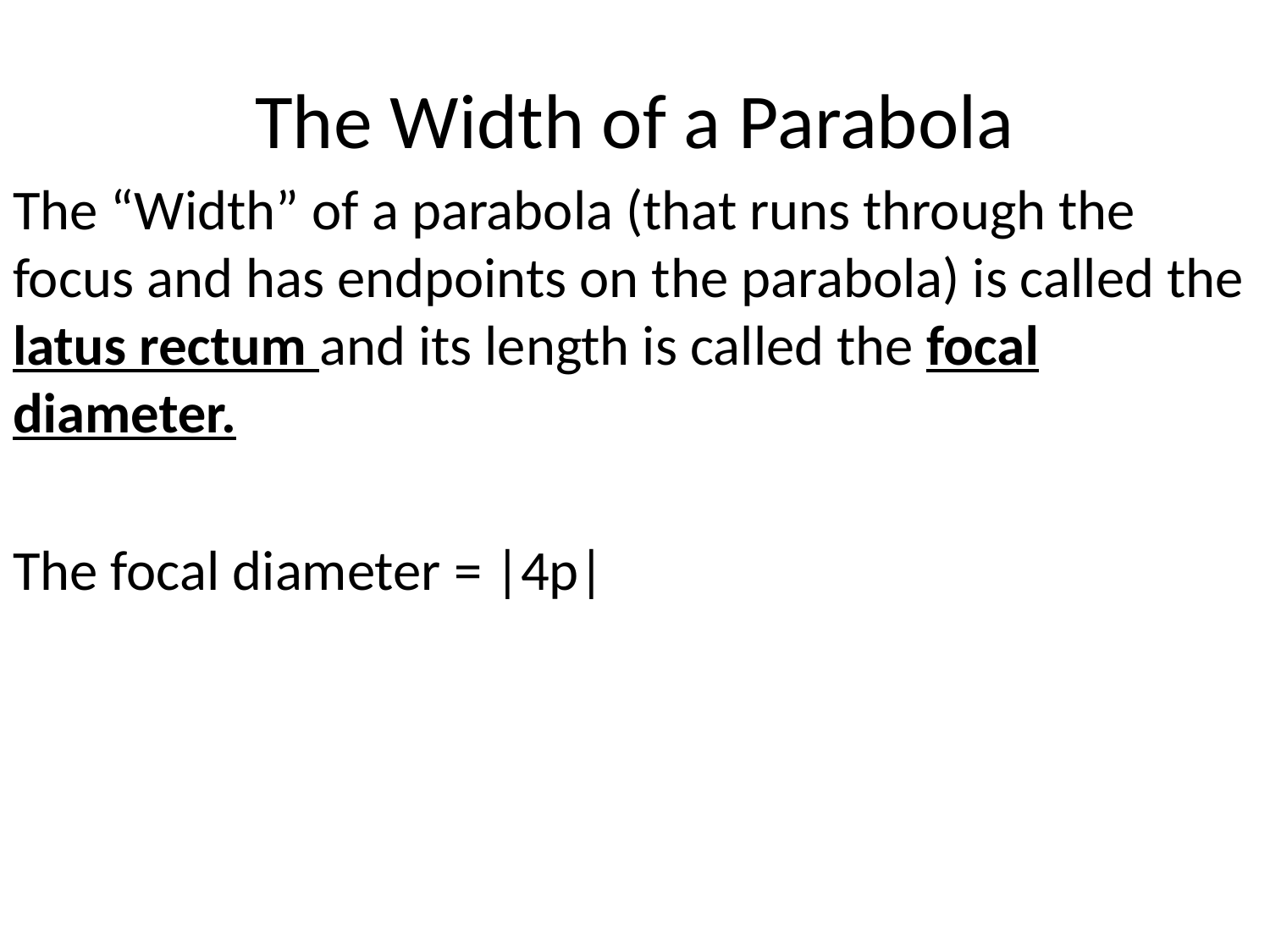

# The Width of a Parabola
The “Width” of a parabola (that runs through the focus and has endpoints on the parabola) is called the latus rectum and its length is called the focal diameter.

The focal diameter = |4p|